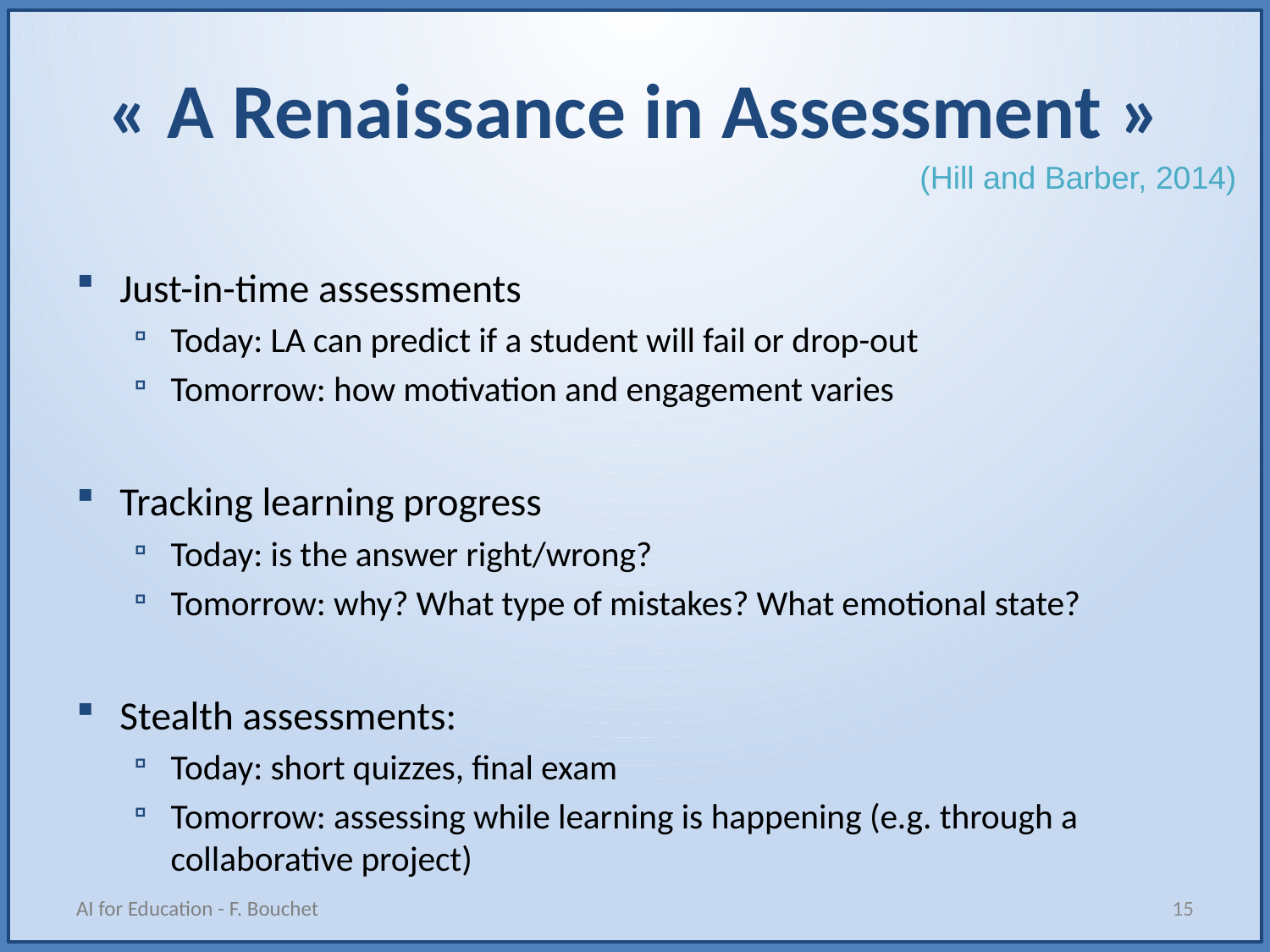

# « A Renaissance in Assessment »
(Hill and Barber, 2014)
Just-in-time assessments
Today: LA can predict if a student will fail or drop-out
Tomorrow: how motivation and engagement varies

Tracking learning progress
Today: is the answer right/wrong?
Tomorrow: why? What type of mistakes? What emotional state?

Stealth assessments:
Today: short quizzes, final exam
Tomorrow: assessing while learning is happening (e.g. through a collaborative project)
AI for Education - F. Bouchet
15